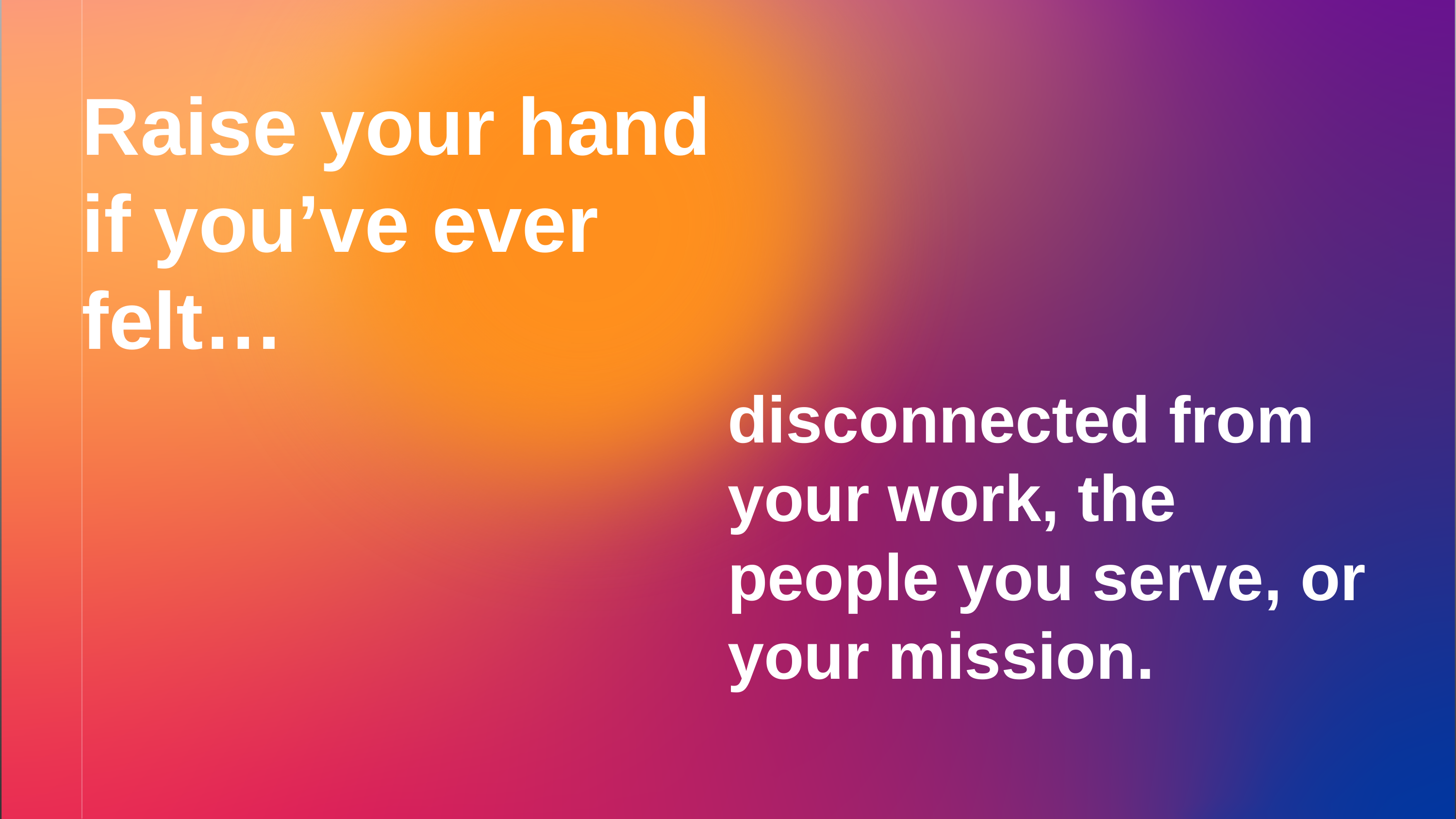

Raise your hand if you’ve ever felt…
disconnected from your work, the people you serve, or your mission.